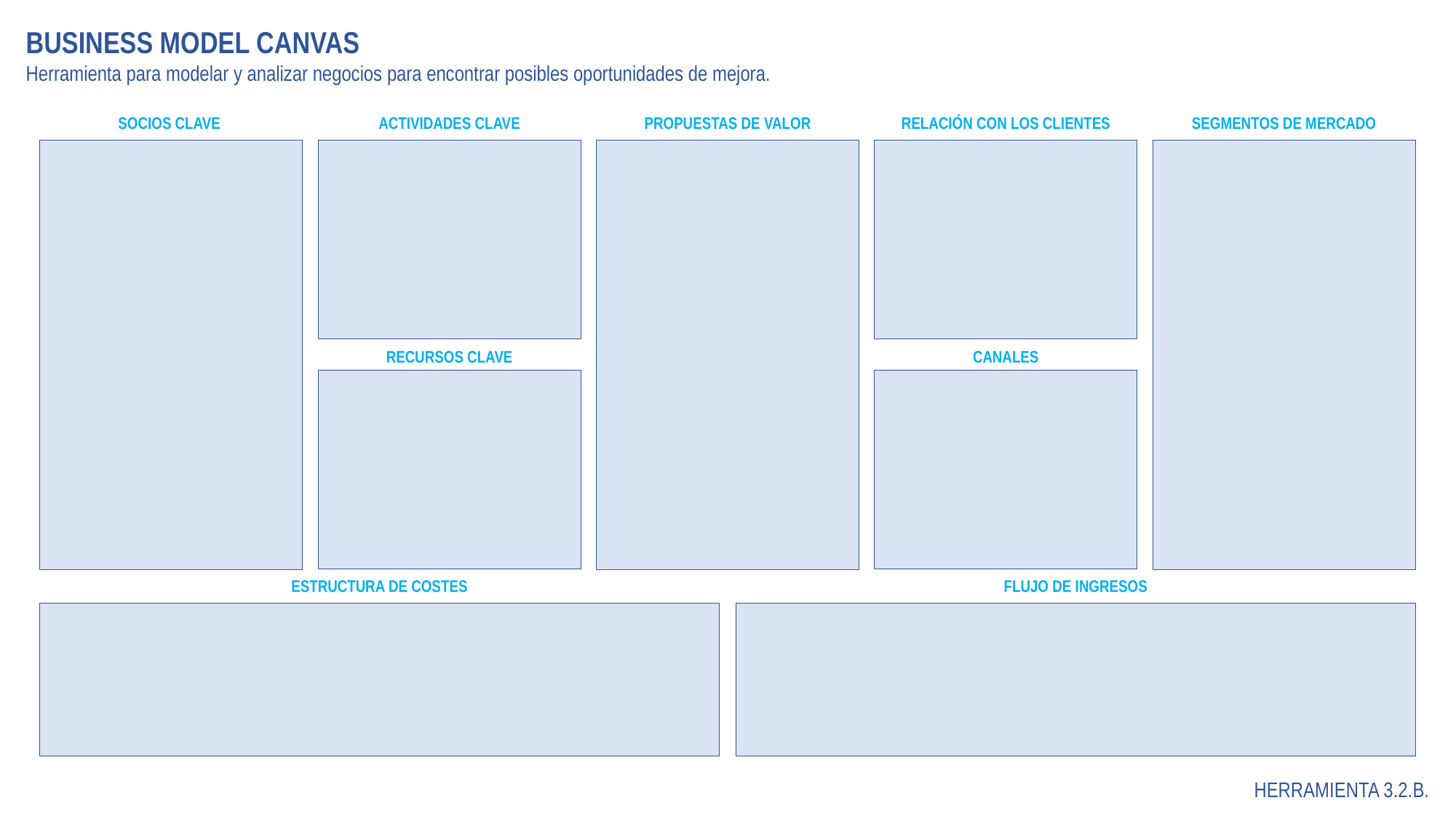

BUSINESS MODEL CANVAS
Herramienta para modelar y analizar negocios para encontrar posibles oportunidades de mejora.
SOCIOS CLAVE
ACTIVIDADES CLAVE
PROPUESTAS DE VALOR
RELACIÓN CON LOS CLIENTES
SEGMENTOS DE MERCADO

RECURSOS CLAVE
CANALES

ESTRUCTURA DE COSTES
FLUJO DE INGRESOS

HERRAMIENTA 3.2.B.